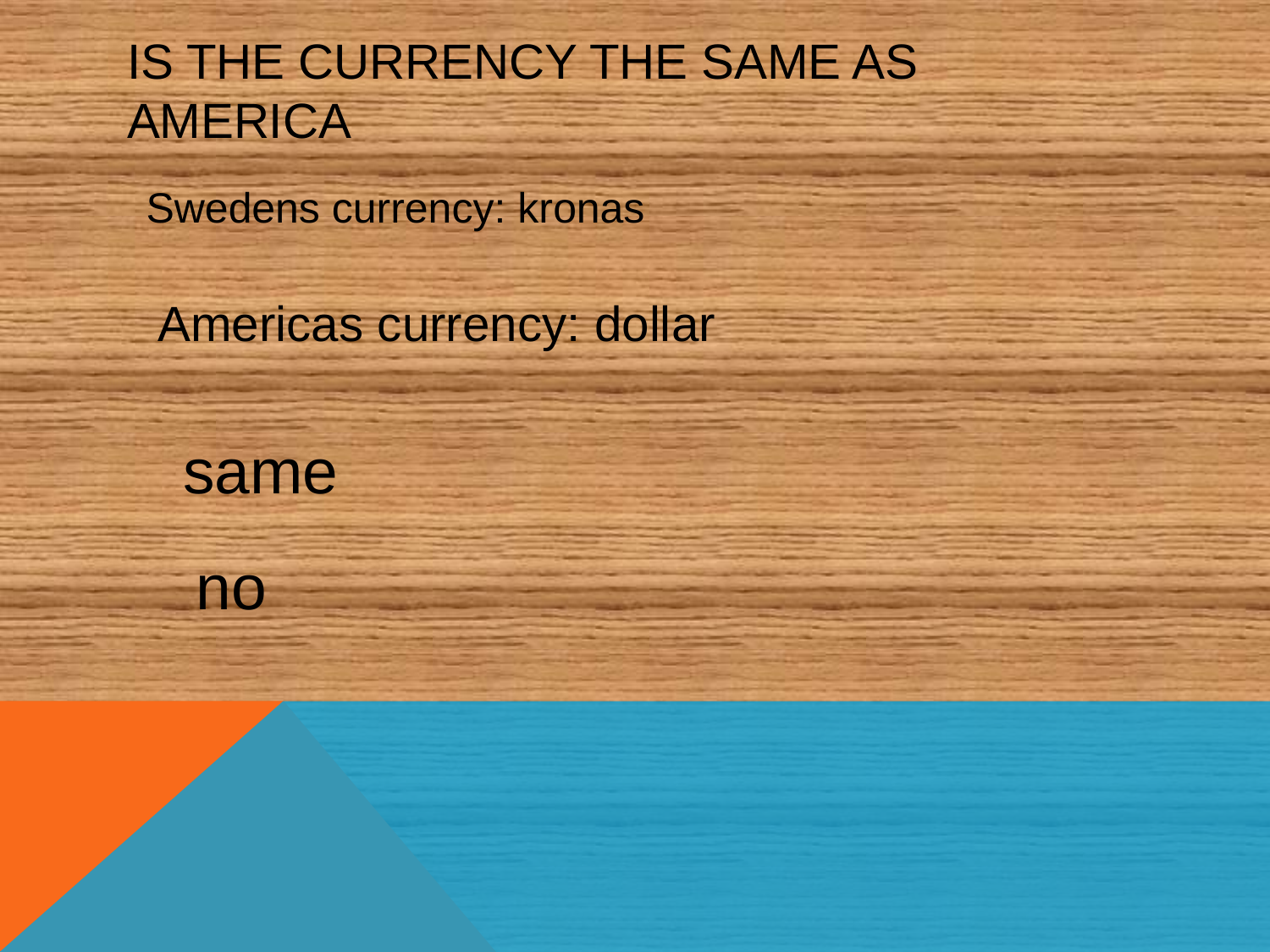

# Is the currency the same as america
Swedens currency: kronas
Americas currency: dollar
same
no